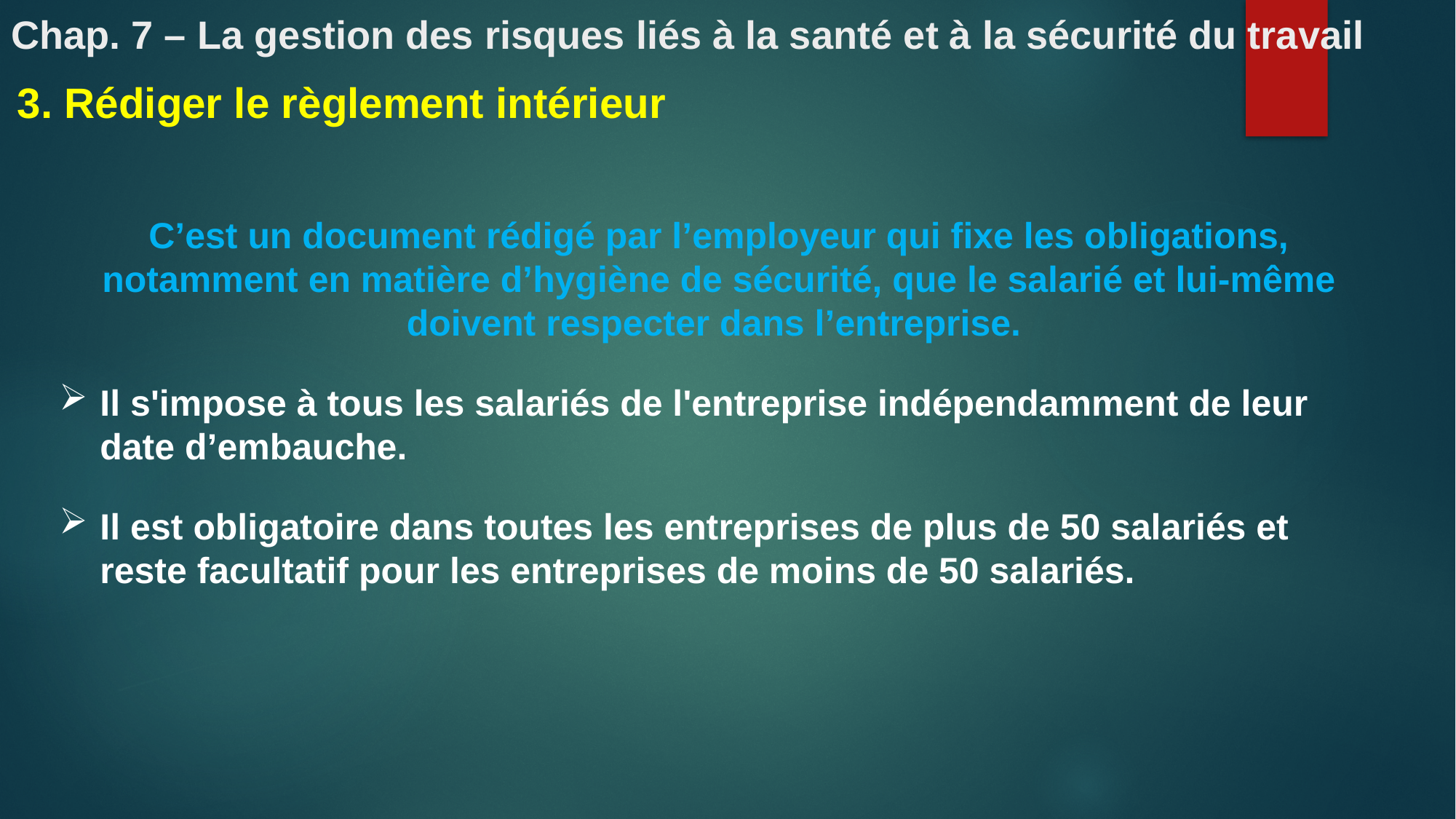

# Chap. 7 – La gestion des risques liés à la santé et à la sécurité du travail
3. Rédiger le règlement intérieur
C’est un document rédigé par l’employeur qui fixe les obligations, notamment en matière d’hygiène de sécurité, que le salarié et lui-même doivent respecter dans l’entreprise.
Il s'impose à tous les salariés de l'entreprise indépendamment de leur date d’embauche.
Il est obligatoire dans toutes les entreprises de plus de 50 salariés et reste facultatif pour les entreprises de moins de 50 salariés.